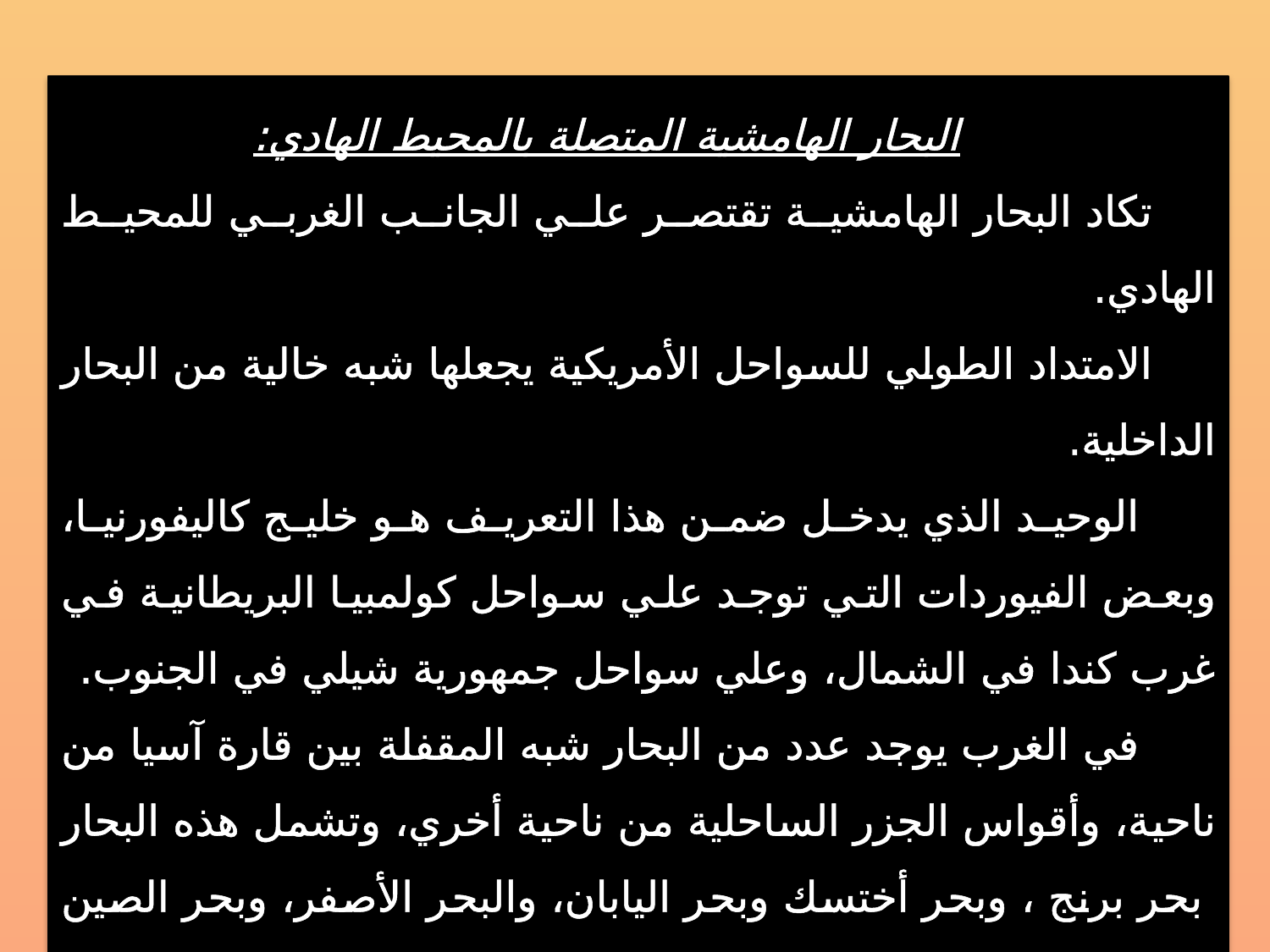

البحار الهامشية المتصلة بالمحيط الهادي:
تكاد البحار الهامشية تقتصر علي الجانب الغربي للمحيط الهادي.
الامتداد الطولي للسواحل الأمريكية يجعلها شبه خالية من البحار الداخلية.
 الوحيد الذي يدخل ضمن هذا التعريف هو خليج كاليفورنيا، وبعض الفيوردات التي توجد علي سواحل كولمبيا البريطانية في غرب كندا في الشمال، وعلي سواحل جمهورية شيلي في الجنوب.
 في الغرب يوجد عدد من البحار شبه المقفلة بين قارة آسيا من ناحية، وأقواس الجزر الساحلية من ناحية أخري، وتشمل هذه البحار  بحر برنج ، وبحر أختسك وبحر اليابان، والبحر الأصفر، وبحر الصين الشرقي وبحر الصين الجنوبي، وبحر سلبيس وباندا وخليج كاربنتريا وبحر ارافورا.
Prof.Azza Abdallah
7